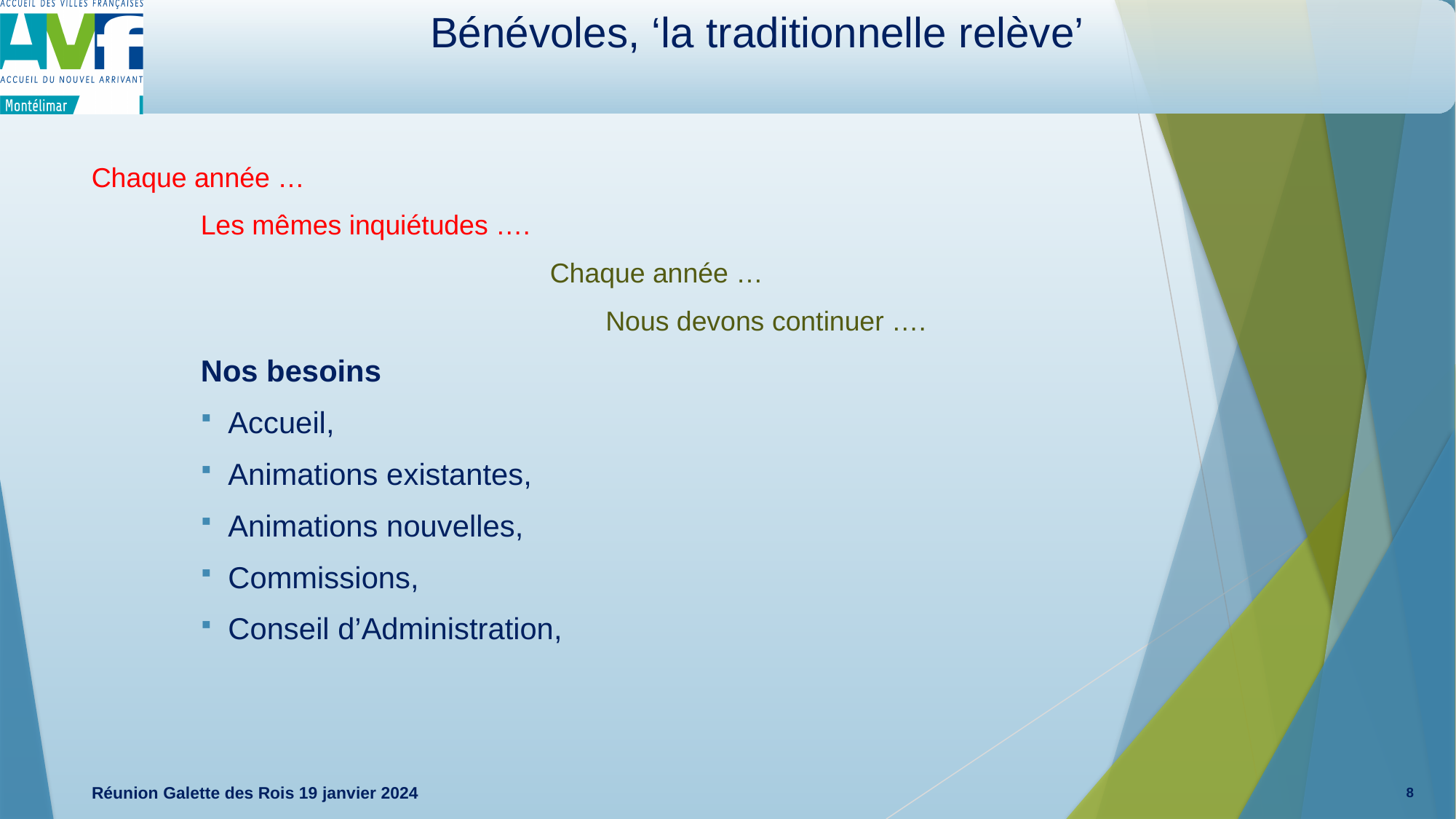

# Bénévoles, ‘la traditionnelle relève’

Chaque année …
Les mêmes inquiétudes ….
                                                            Chaque année …
                                                     Nous devons continuer ….
Nos besoins
Accueil,
Animations existantes,
Animations nouvelles,
Commissions,
Conseil d’Administration,

Réunion Galette des Rois 19 janvier 2024
8